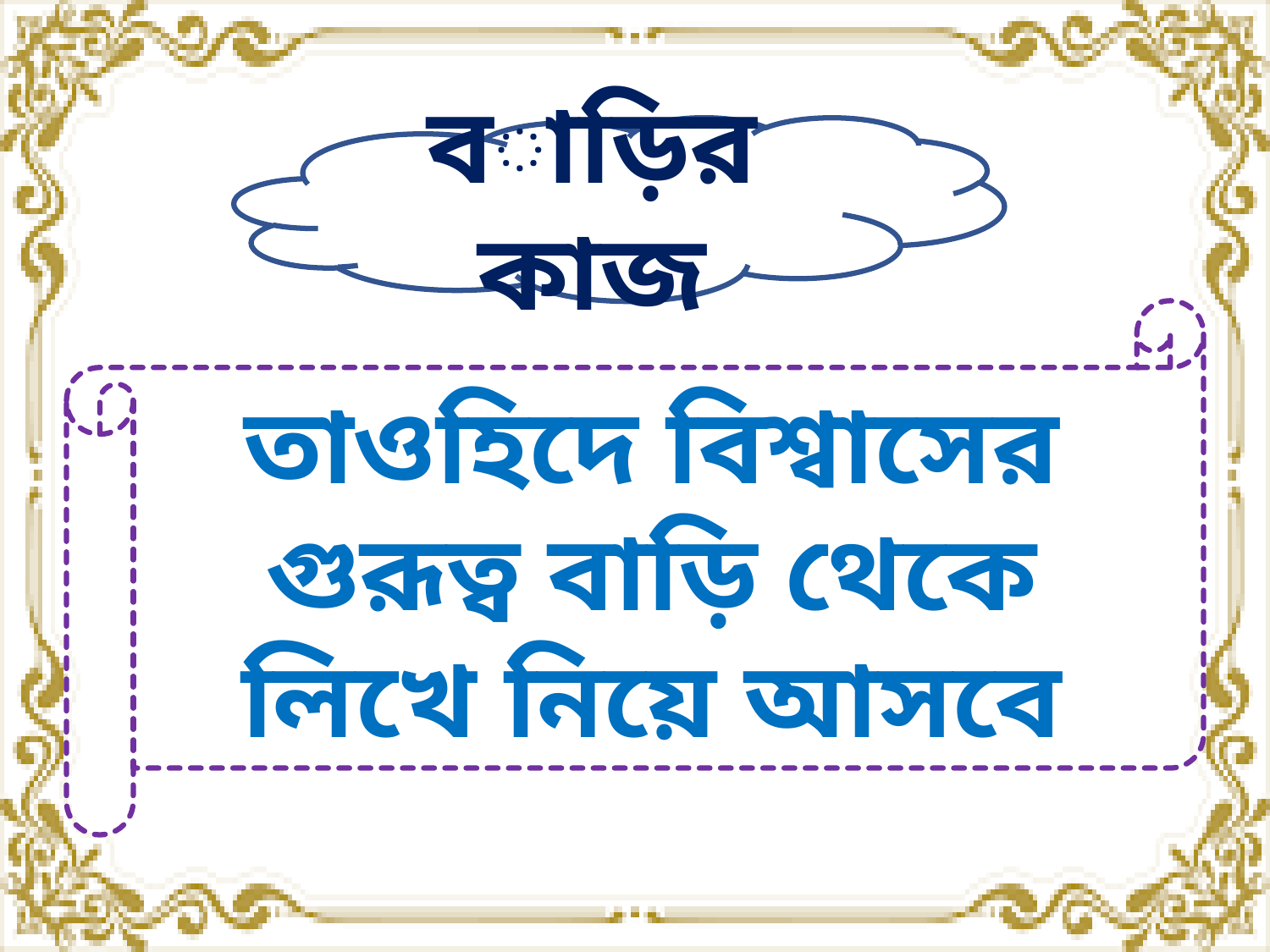

বাড়ির কাজ
তাওহিদে বিশ্বাসের গুরূত্ব বাড়ি থেকে লিখে নিয়ে আসবে